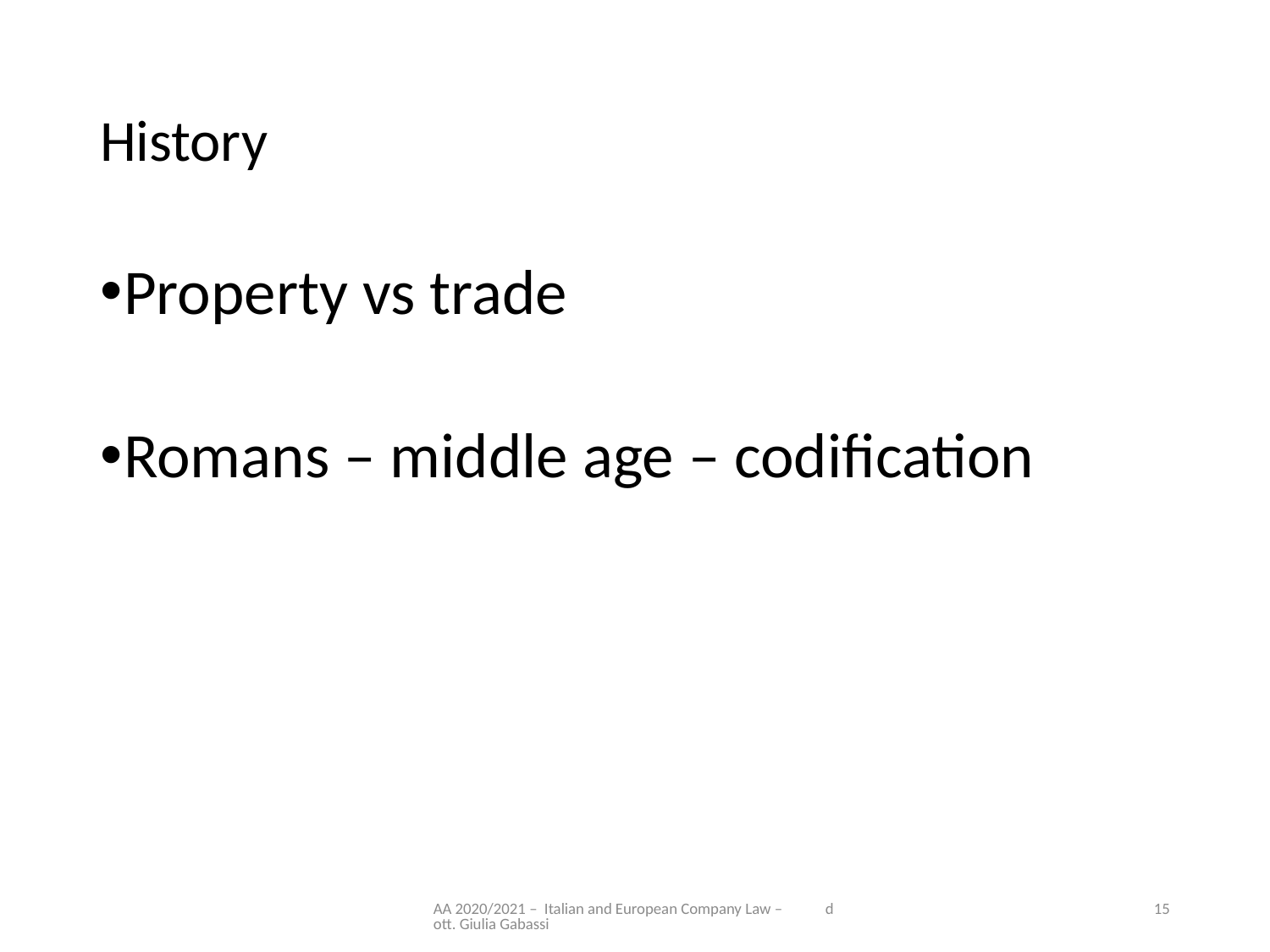

# History
Property vs trade

Romans – middle age – codification

AA 2020/2021 –  Italian and European Company Law –            dott. Giulia Gabassi
15